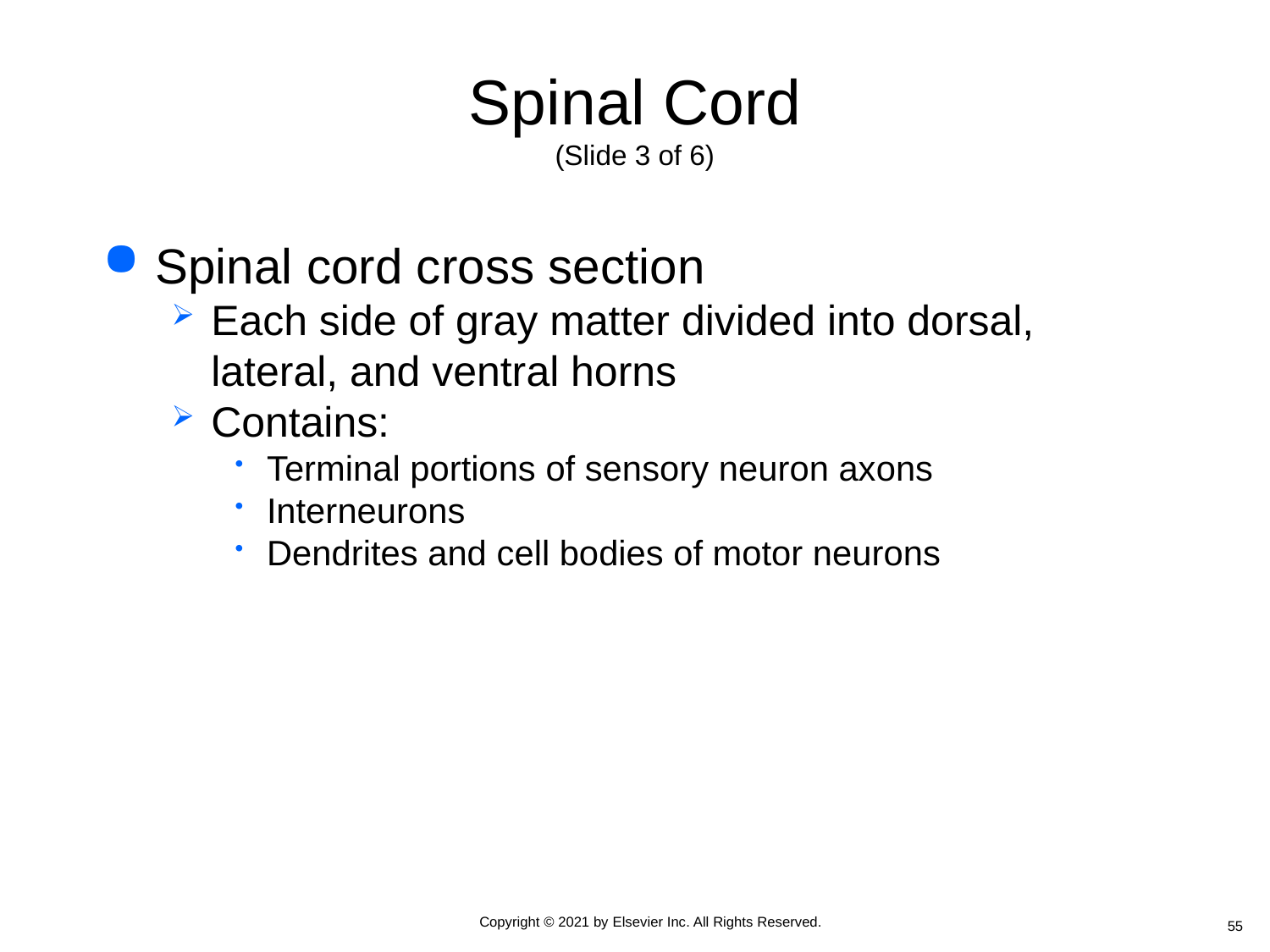

# Spinal Cord (Slide 3 of 6)
Spinal cord cross section
Each side of gray matter divided into dorsal, lateral, and ventral horns
Contains:
Terminal portions of sensory neuron axons
Interneurons
Dendrites and cell bodies of motor neurons
55